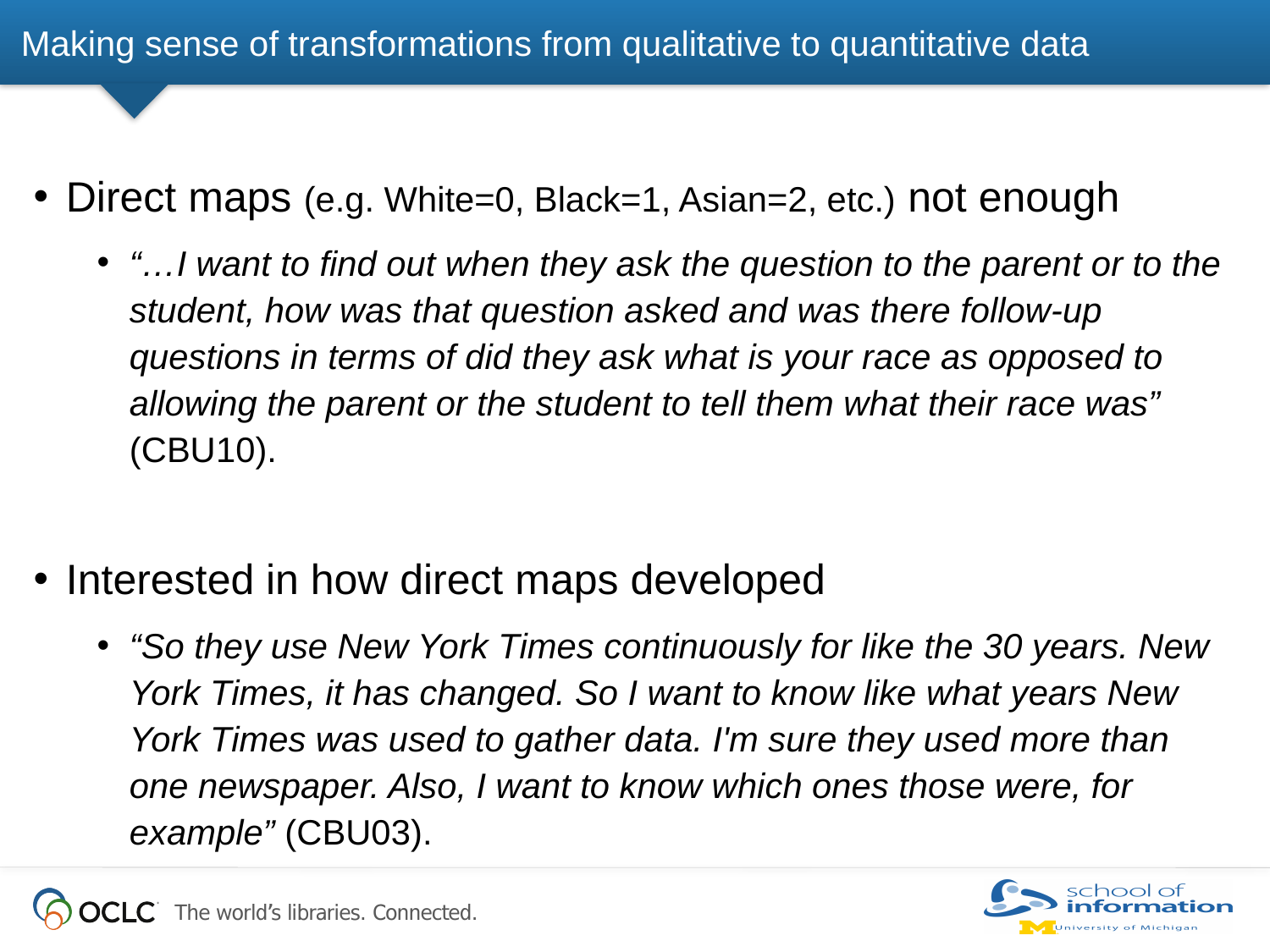

# Making sense of transformations from qualitative to quantitative data
Direct maps (e.g. White=0, Black=1, Asian=2, etc.) not enough
“…I want to find out when they ask the question to the parent or to the student, how was that question asked and was there follow-up questions in terms of did they ask what is your race as opposed to allowing the parent or the student to tell them what their race was” (CBU10).

Interested in how direct maps developed
“So they use New York Times continuously for like the 30 years. New York Times, it has changed. So I want to know like what years New York Times was used to gather data. I'm sure they used more than one newspaper. Also, I want to know which ones those were, for example” (CBU03).